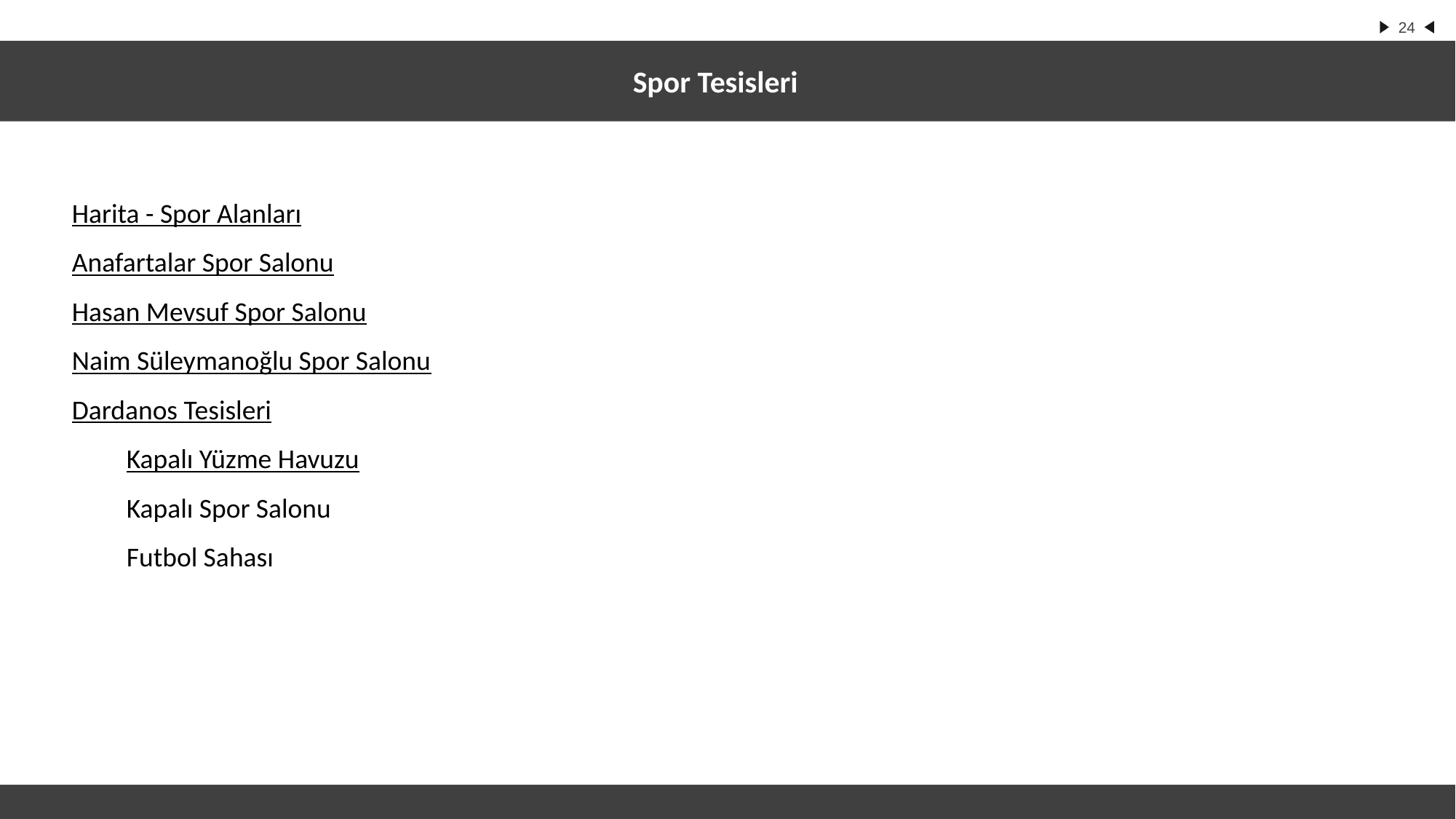

Spor Tesisleri
Harita - Spor Alanları
Anafartalar Spor Salonu
Hasan Mevsuf Spor Salonu
Naim Süleymanoğlu Spor Salonu
Dardanos Tesisleri
Kapalı Yüzme Havuzu
Kapalı Spor Salonu
Futbol Sahası